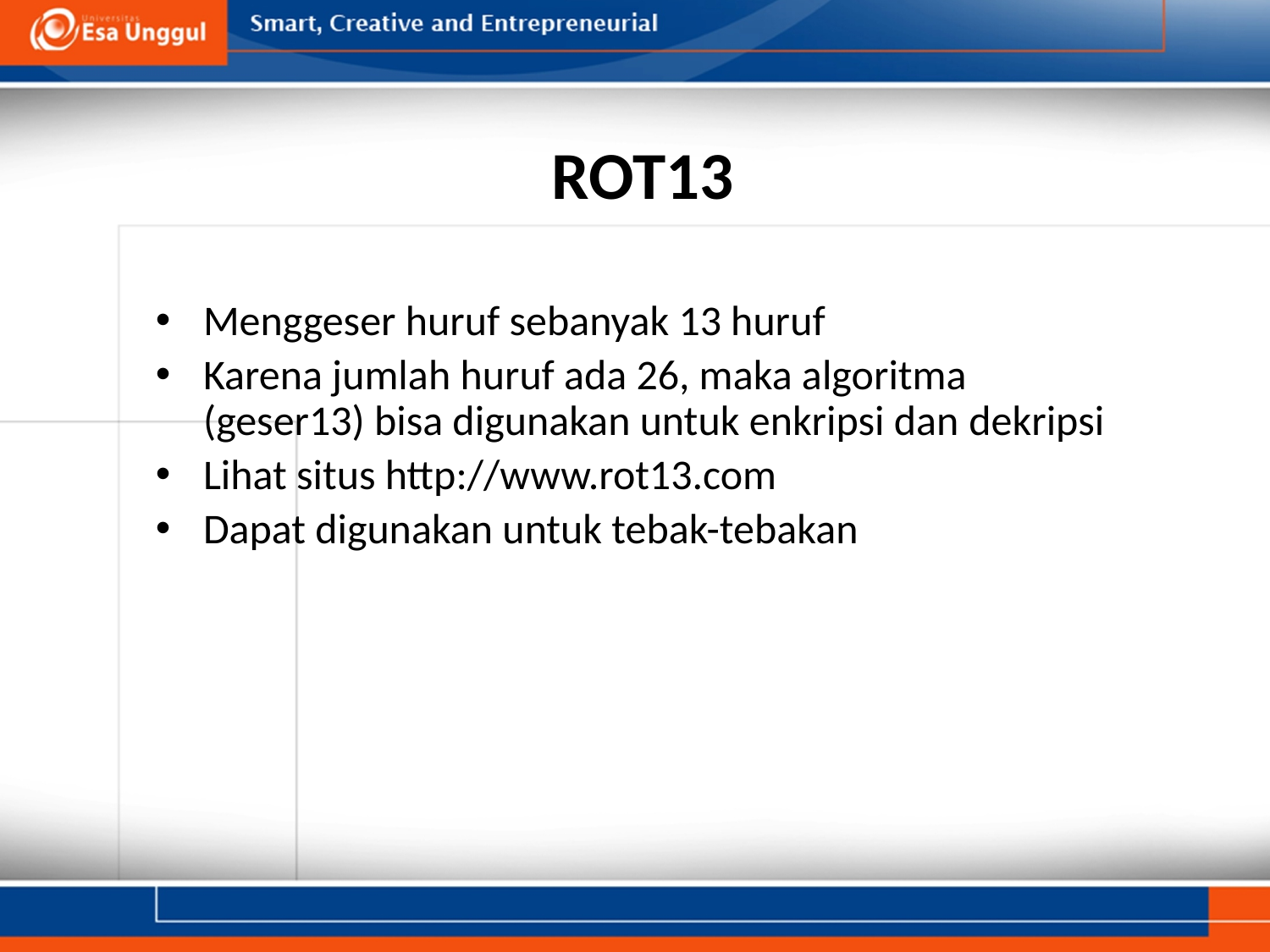

# ROT13
Menggeser huruf sebanyak 13 huruf
Karena jumlah huruf ada 26, maka algoritma (geser13) bisa digunakan untuk enkripsi dan dekripsi
Lihat situs http://www.rot13.com
Dapat digunakan untuk tebak-tebakan